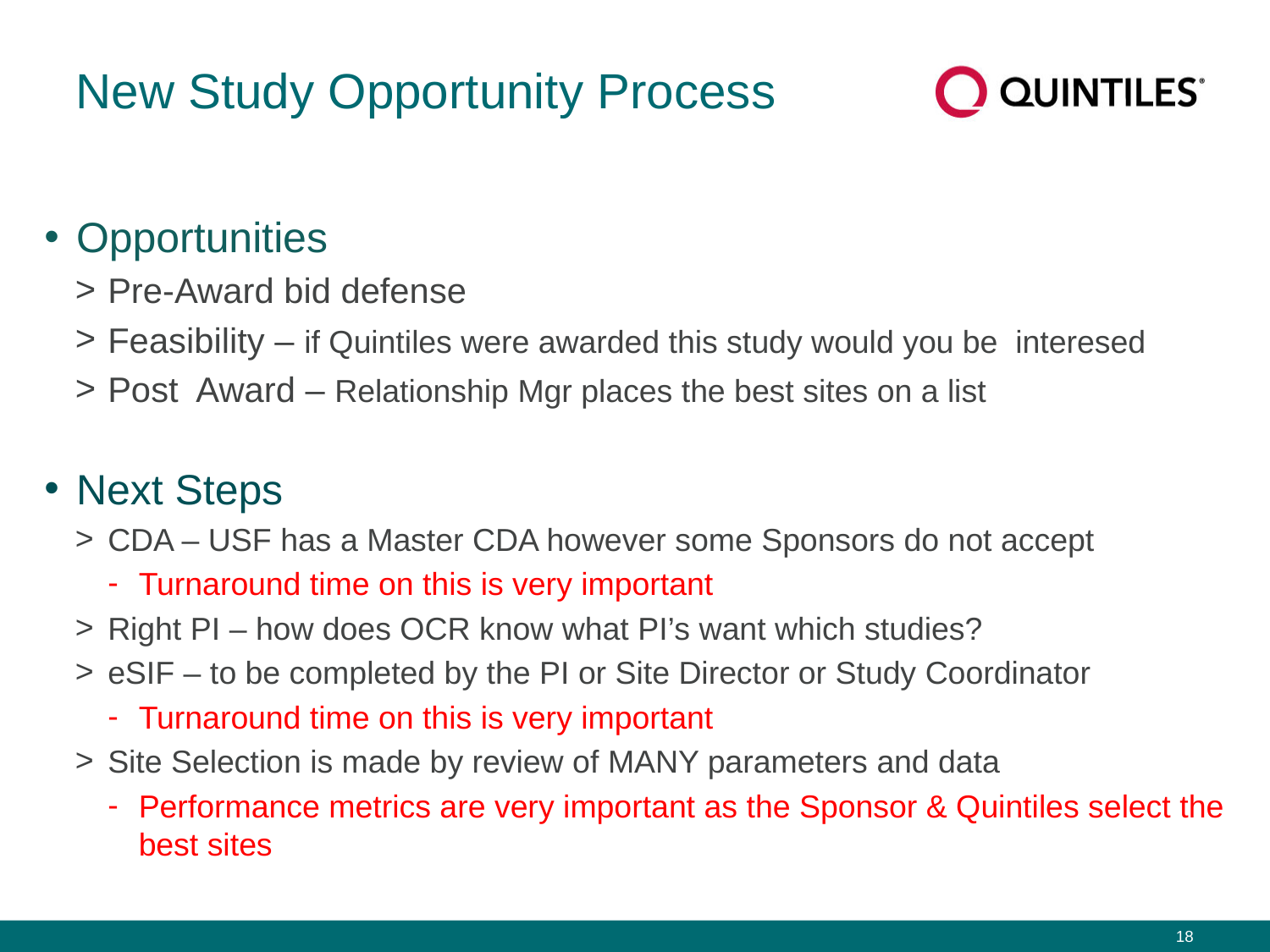

# New Study Opportunity Process
Opportunities
Pre-Award bid defense
Feasibility – if Quintiles were awarded this study would you be  interesed
Post  Award – Relationship Mgr places the best sites on a list

Next Steps
CDA – USF has a Master CDA however some Sponsors do not accept
Turnaround time on this is very important
Right PI – how does OCR know what PI’s want which studies?
eSIF – to be completed by the PI or Site Director or Study Coordinator
Turnaround time on this is very important
Site Selection is made by review of MANY parameters and data
Performance metrics are very important as the Sponsor & Quintiles select the best sites